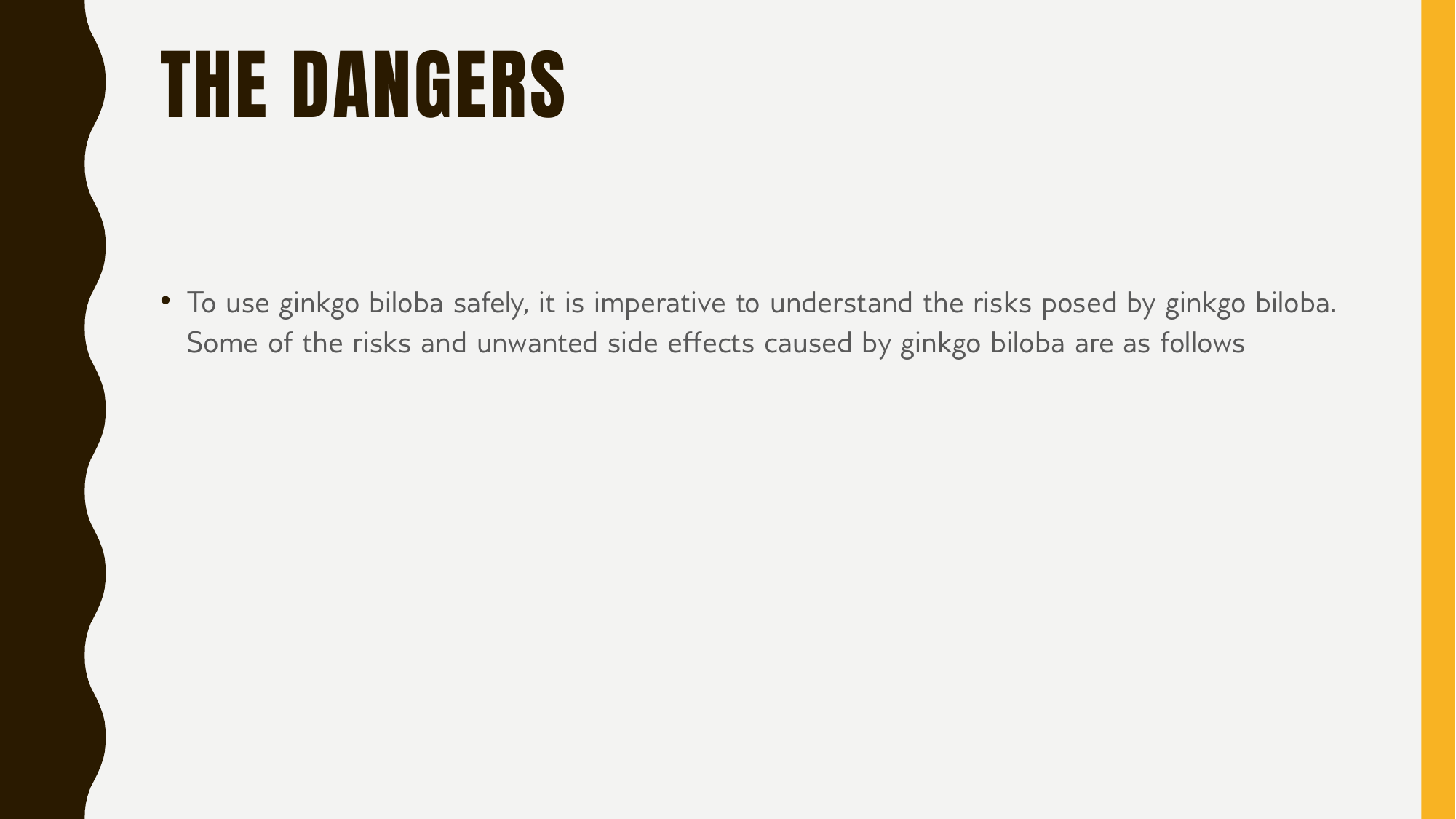

# the dangers
To use ginkgo biloba safely, it is imperative to understand the risks posed by ginkgo biloba. Some of the risks and unwanted side effects caused by ginkgo biloba are as follows